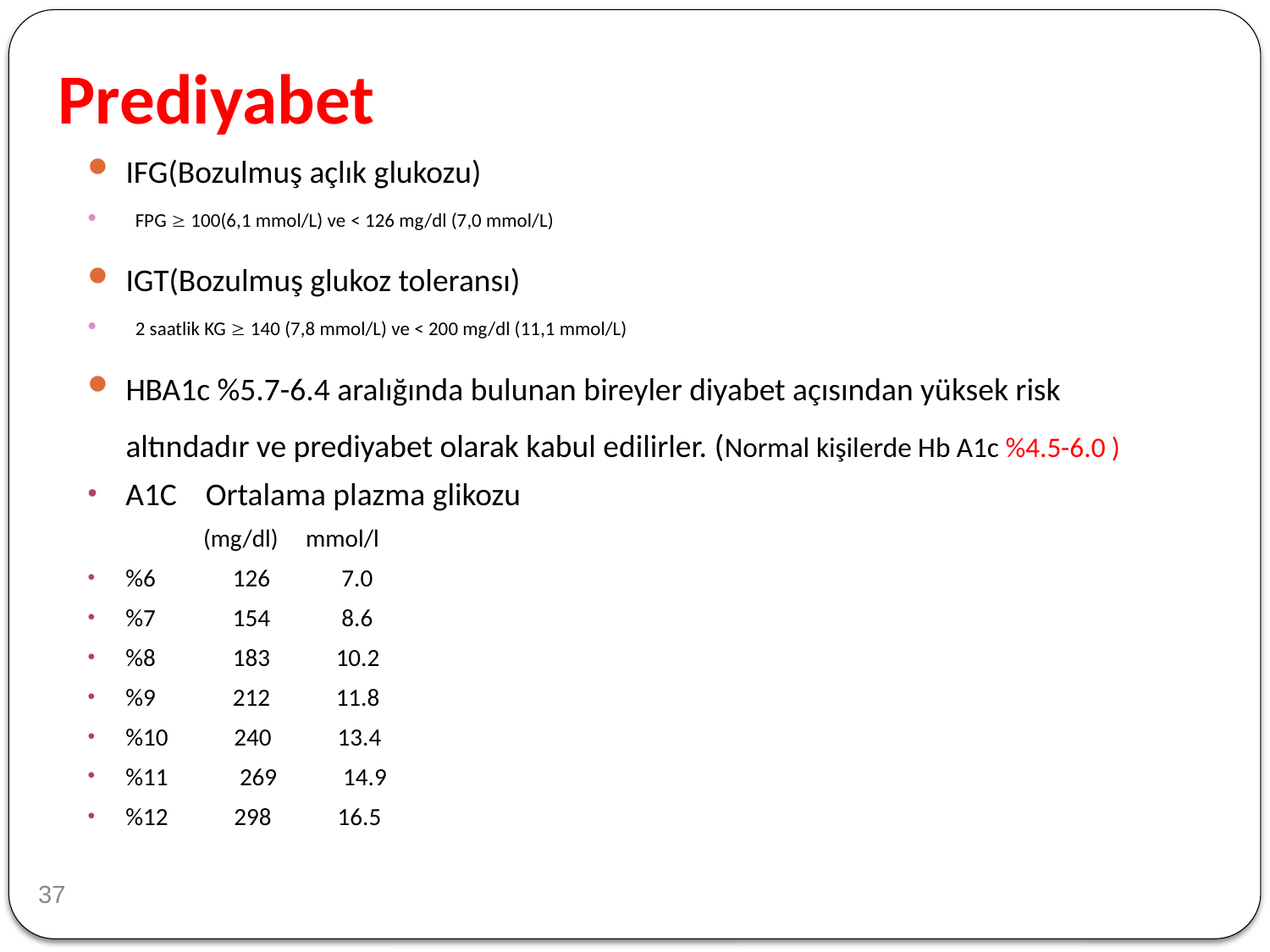

# Prediyabet
IFG(Bozulmuş açlık glukozu)
FPG ≥ 100(6,1 mmol/L) ve < 126 mg/dl (7,0 mmol/L)
IGT(Bozulmuş glukoz toleransı)
2 saatlik KG ≥ 140 (7,8 mmol/L) ve < 200 mg/dl (11,1 mmol/L)
HBA1c %5.7-6.4 aralığında bulunan bireyler diyabet açısından yüksek risk altındadır ve prediyabet olarak kabul edilirler. (Normal kişilerde Hb A1c %4.5-6.0 )
A1C    Ortalama plazma glikozu
                     (mg/dl)     mmol/l
%6              126             7.0
%7              154             8.6
%8              183            10.2
%9              212            11.8
%10            240            13.4
%11             269            14.9
%12            298            16.5
37